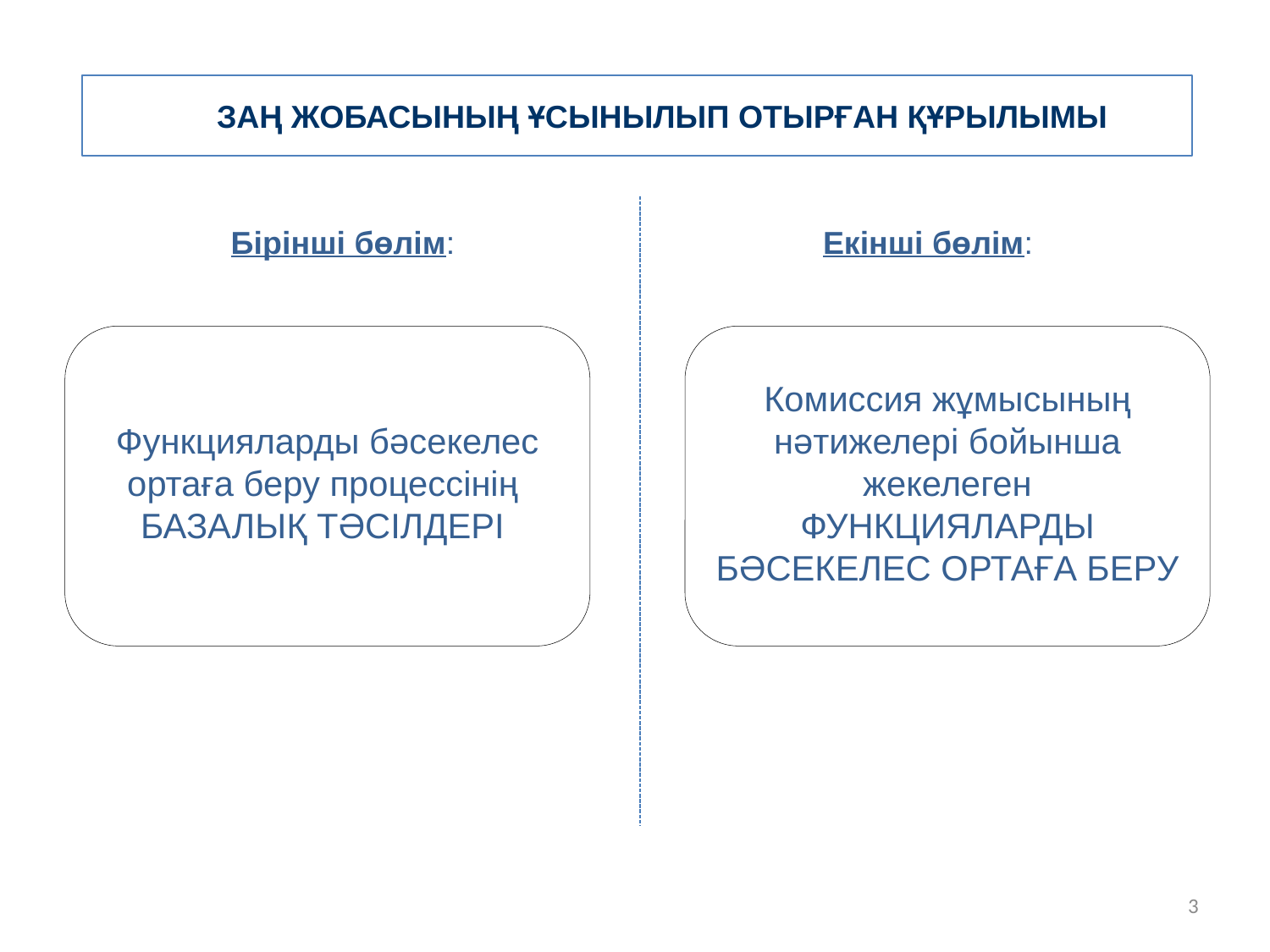

ЗАҢ ЖОБАСЫНЫҢ ҰСЫНЫЛЫП ОТЫРҒАН ҚҰРЫЛЫМЫ
Бірінші бөлім:
Екінші бөлім:

Функцияларды бәсекелес ортаға беру процессінің
БАЗАЛЫҚ ТӘСІЛДЕРІ

Комиссия жұмысының нәтижелері бойынша жекелеген ФУНКЦИЯЛАРДЫ БӘСЕКЕЛЕС ОРТАҒА БЕРУ

3